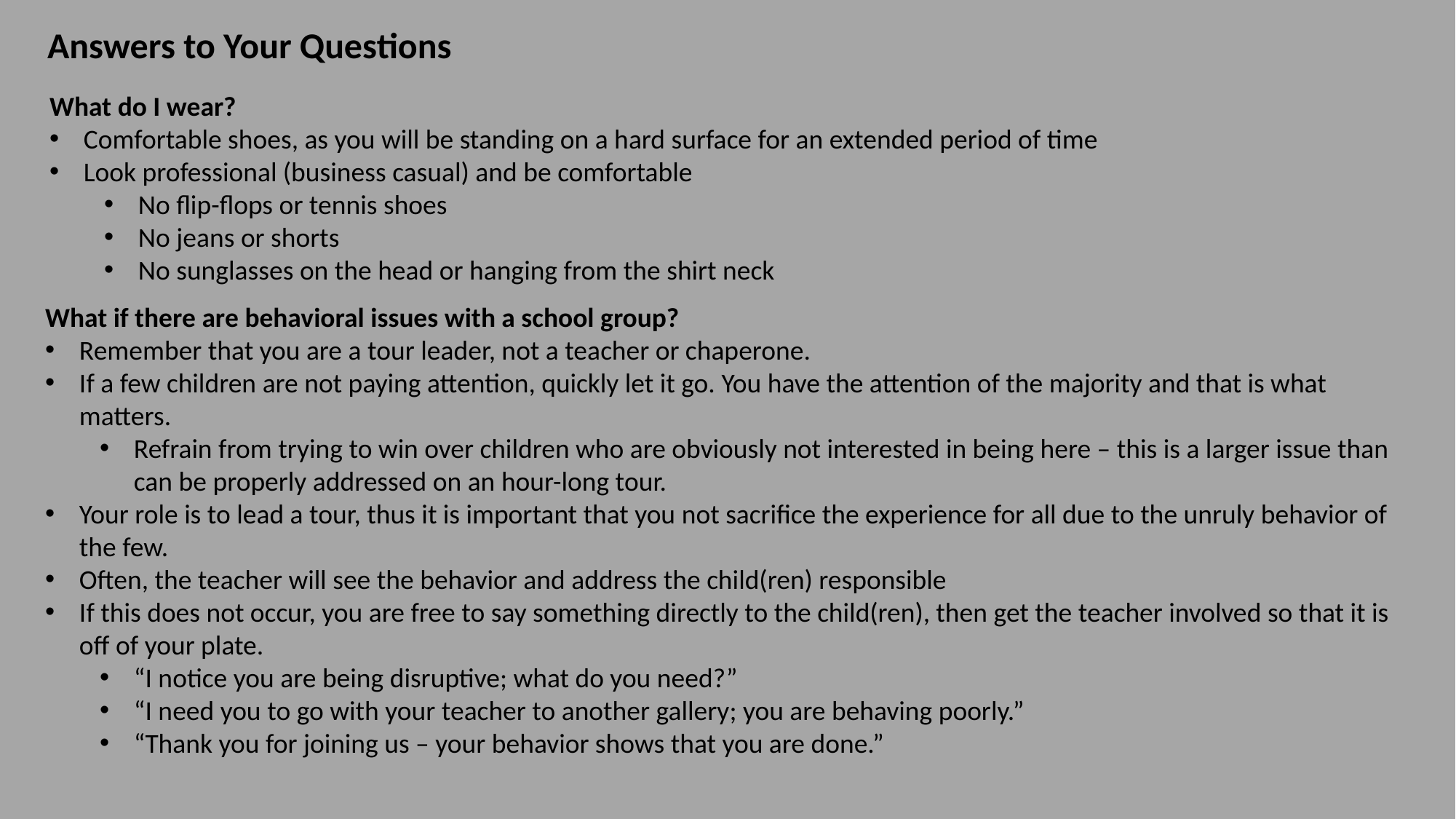

Answers to Your Questions
What do I wear?
Comfortable shoes, as you will be standing on a hard surface for an extended period of time
Look professional (business casual) and be comfortable
No flip-flops or tennis shoes
No jeans or shorts
No sunglasses on the head or hanging from the shirt neck

What if there are behavioral issues with a school group?
Remember that you are a tour leader, not a teacher or chaperone.
If a few children are not paying attention, quickly let it go. You have the attention of the majority and that is what matters.
Refrain from trying to win over children who are obviously not interested in being here – this is a larger issue than can be properly addressed on an hour-long tour.
Your role is to lead a tour, thus it is important that you not sacrifice the experience for all due to the unruly behavior of the few.
Often, the teacher will see the behavior and address the child(ren) responsible
If this does not occur, you are free to say something directly to the child(ren), then get the teacher involved so that it is off of your plate.
“I notice you are being disruptive; what do you need?”
“I need you to go with your teacher to another gallery; you are behaving poorly.”
“Thank you for joining us – your behavior shows that you are done.”